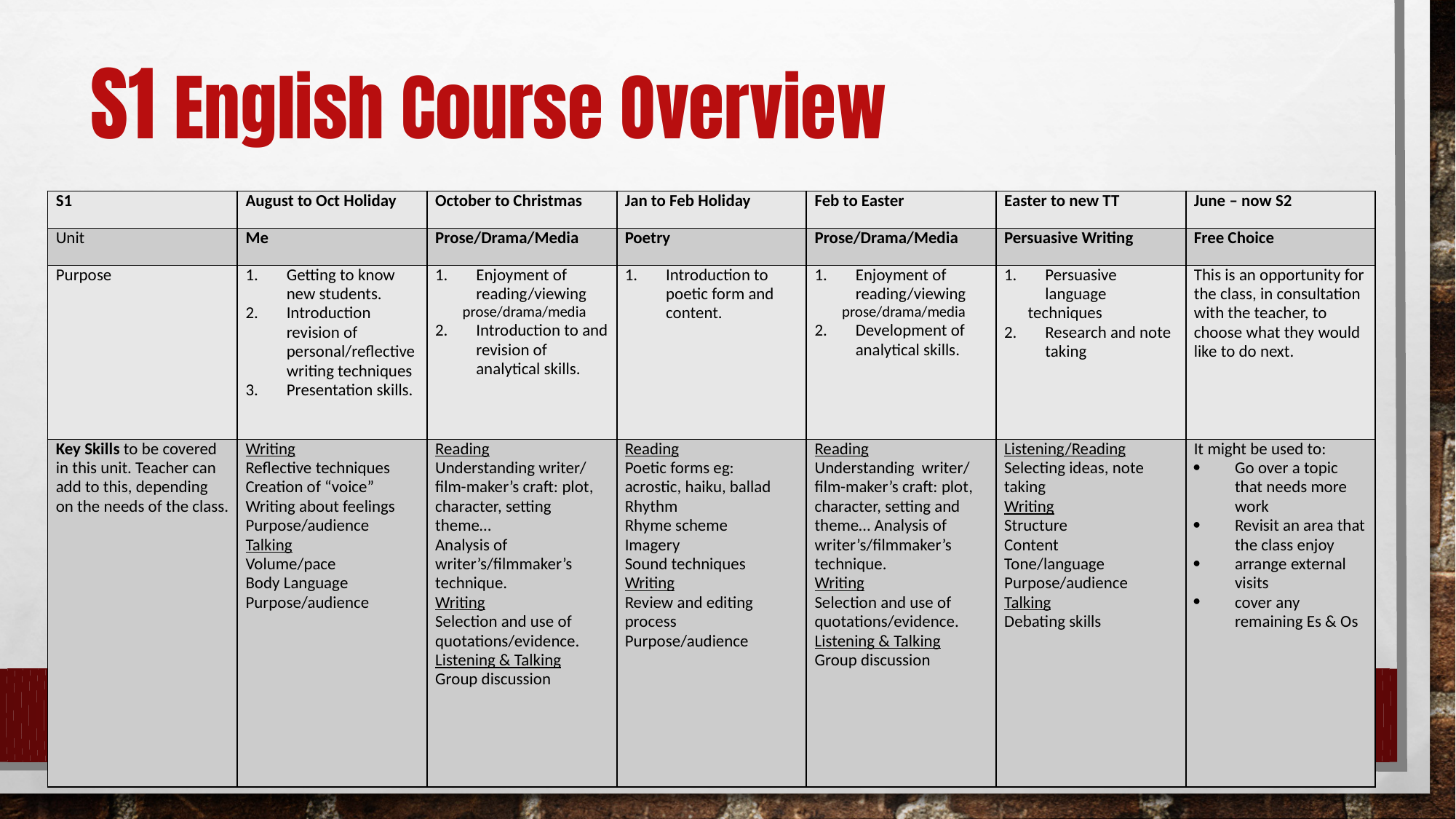

# S1 English Course Overview
| S1 | August to Oct Holiday | October to Christmas | Jan to Feb Holiday | Feb to Easter | Easter to new TT | June – now S2 |
| --- | --- | --- | --- | --- | --- | --- |
| Unit | Me | Prose/Drama/Media | Poetry | Prose/Drama/Media | Persuasive Writing | Free Choice |
| Purpose | Getting to know new students. Introduction revision of personal/reflective writing techniques Presentation skills. | Enjoyment of reading/viewing prose/drama/media Introduction to and revision of analytical skills. | Introduction to poetic form and content. | Enjoyment of reading/viewing prose/drama/media Development of analytical skills. | Persuasive language techniques Research and note taking | This is an opportunity for the class, in consultation with the teacher, to choose what they would like to do next. |
| Key Skills to be covered in this unit. Teacher can add to this, depending on the needs of the class. | Writing Reflective techniques Creation of “voice” Writing about feelings Purpose/audience Talking Volume/pace Body Language Purpose/audience | Reading Understanding writer/ film-maker’s craft: plot, character, setting theme… Analysis of writer’s/filmmaker’s technique. Writing Selection and use of quotations/evidence. Listening & Talking Group discussion | Reading Poetic forms eg: acrostic, haiku, ballad Rhythm Rhyme scheme Imagery Sound techniques Writing Review and editing process Purpose/audience | Reading Understanding writer/ film-maker’s craft: plot, character, setting and theme… Analysis of writer’s/filmmaker’s technique. Writing Selection and use of quotations/evidence. Listening & Talking Group discussion | Listening/Reading Selecting ideas, note taking Writing Structure Content Tone/language Purpose/audience Talking Debating skills | It might be used to: Go over a topic that needs more work Revisit an area that the class enjoy arrange external visits cover any remaining Es & Os |